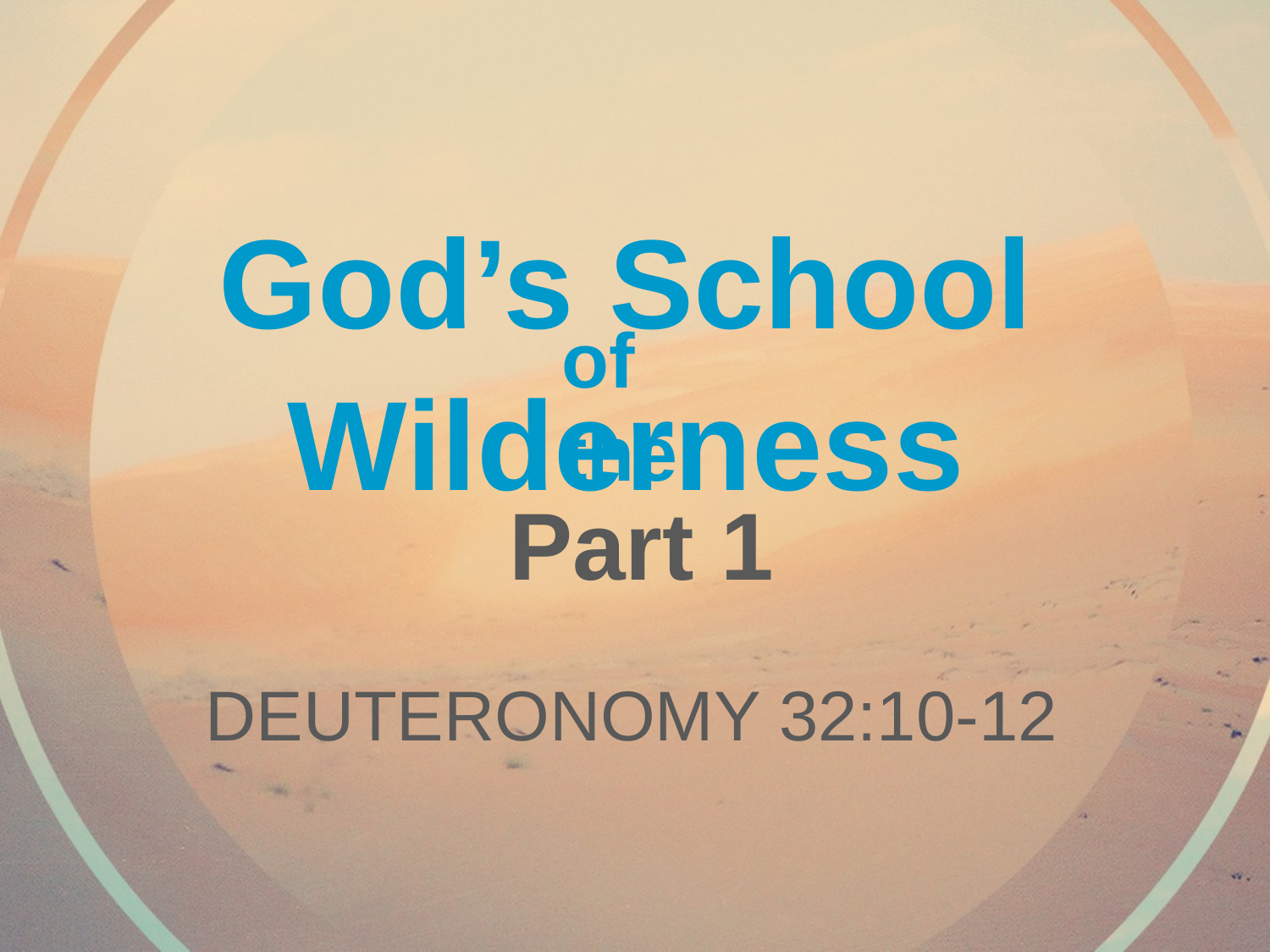

God’s School
of the
Wilderness
Part 1
DEUTERONOMY 32:10-12